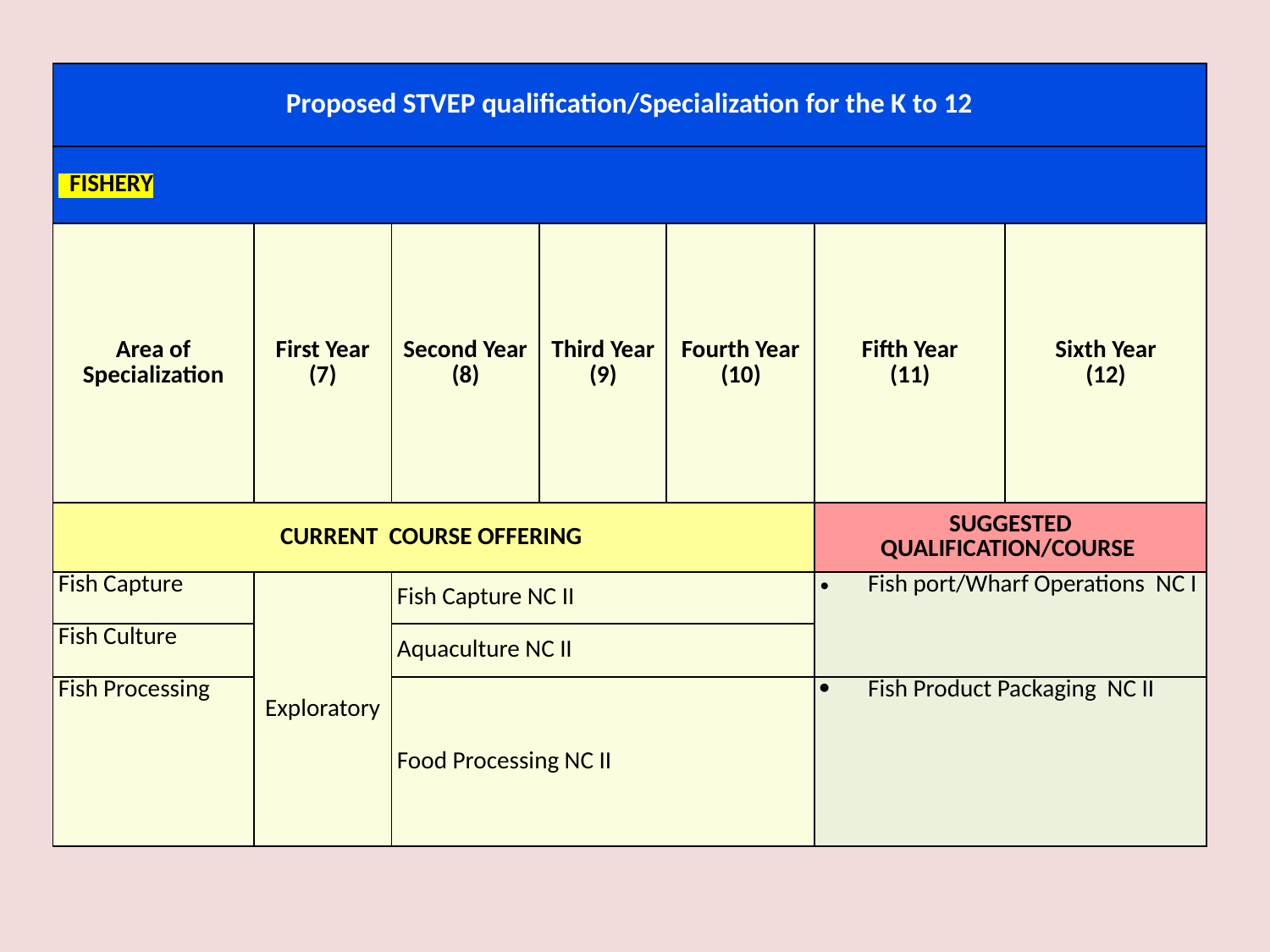

| Proposed STVEP qualification/Specialization for the K to 12 |  |  |  |  |  |  |
| --- | --- | --- | --- | --- | --- | --- |
| FISHERY |  |  |  |  |  |  |
| Area of Specialization | First Year (7) | Second Year (8) | Third Year (9) | Fourth Year (10) | Fifth Year (11) | Sixth Year (12) |
| CURRENT COURSE OFFERING |  |  |  |  | SUGGESTED QUALIFICATION/COURSE |  |
| Fish Capture | Exploratory | Fish Capture NC II |  |  | Fish port/Wharf Operations NC I |  |
| Fish Culture |  | Aquaculture NC II |  |  |  |  |
| Fish Processing |  | Food Processing NC II |  |  | Fish Product Packaging NC II |  |